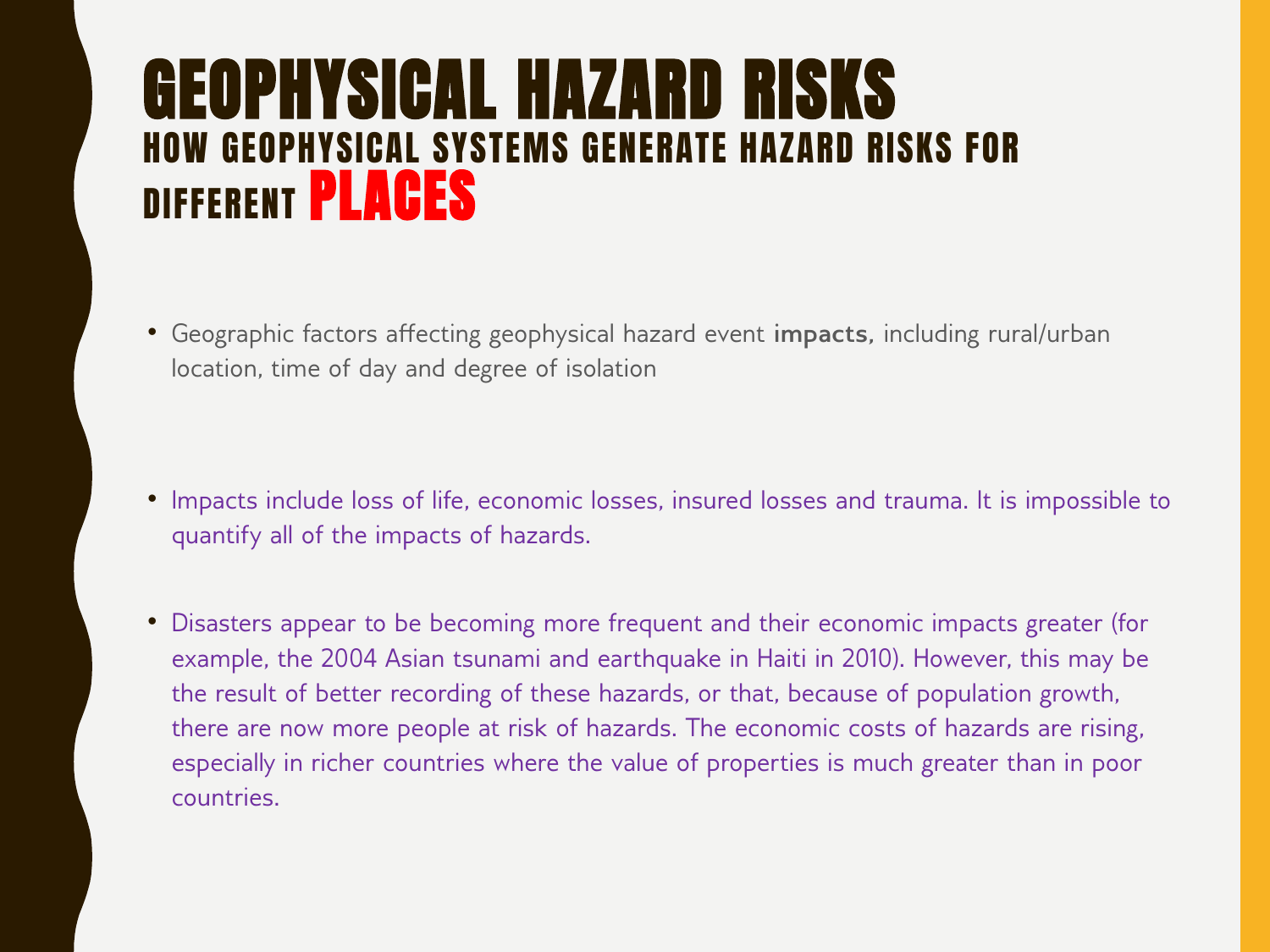

# Geophysical hazard risks How geophysical systems generate hazard risks for different places
Geographic factors affecting geophysical hazard event impacts, including rural/urban location, time of day and degree of isolation

Impacts include loss of life, economic losses, insured losses and trauma. It is impossible to quantify all of the impacts of hazards.

Disasters appear to be becoming more frequent and their economic impacts greater (for example, the 2004 Asian tsunami and earthquake in Haiti in 2010). However, this may be the result of better recording of these hazards, or that, because of population growth, there are now more people at risk of hazards. The economic costs of hazards are rising, especially in richer countries where the value of properties is much greater than in poor countries.